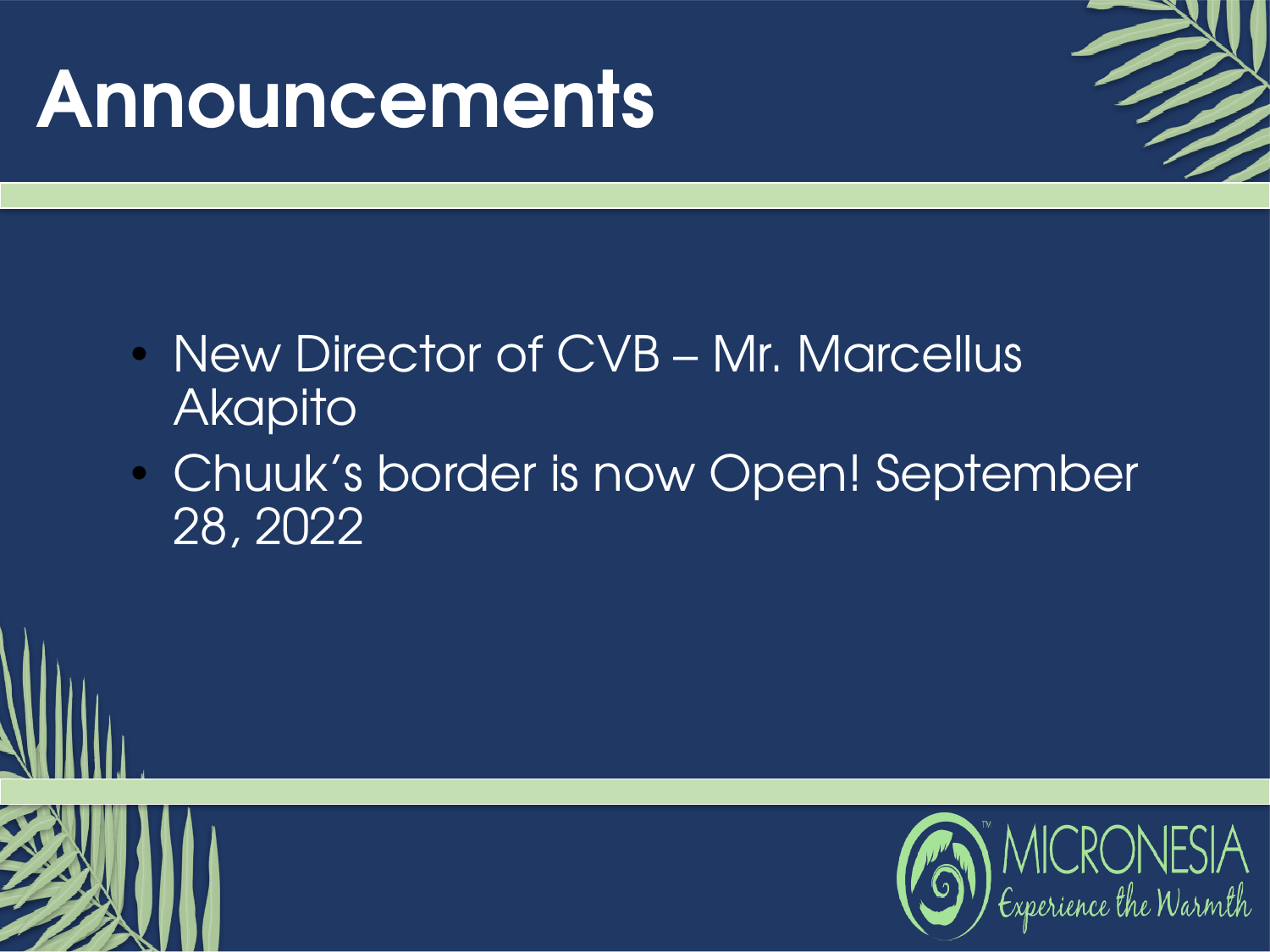

# Announcements
New Director of CVB – Mr. Marcellus Akapito
Chuuk’s border is now Open! September 28, 2022